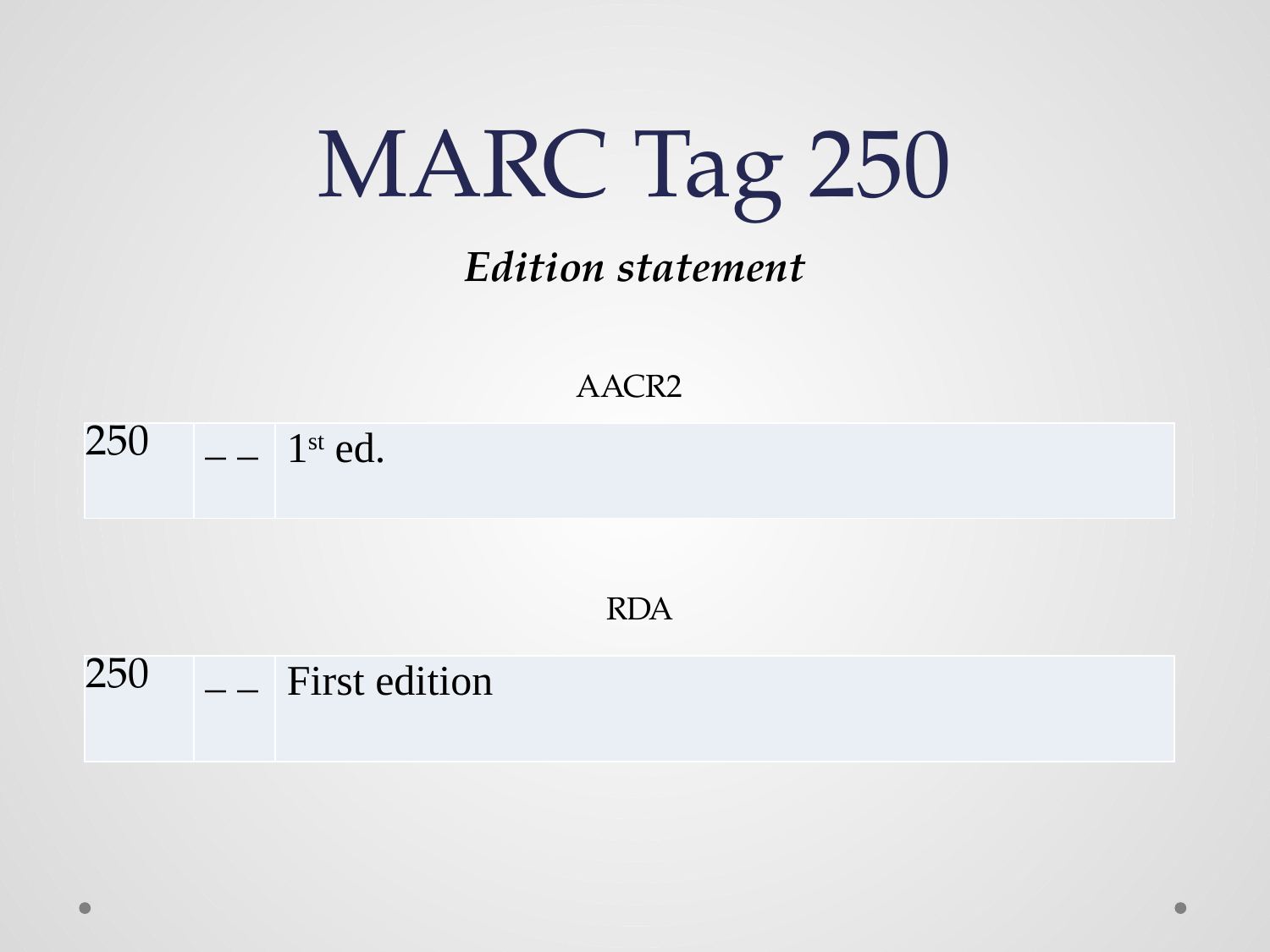

# MARC Tag 250
Edition statement
AACR2
| 250 | \_ \_ | 1st ed. |
| --- | --- | --- |
RDA
| 250 | \_ \_ | First edition |
| --- | --- | --- |